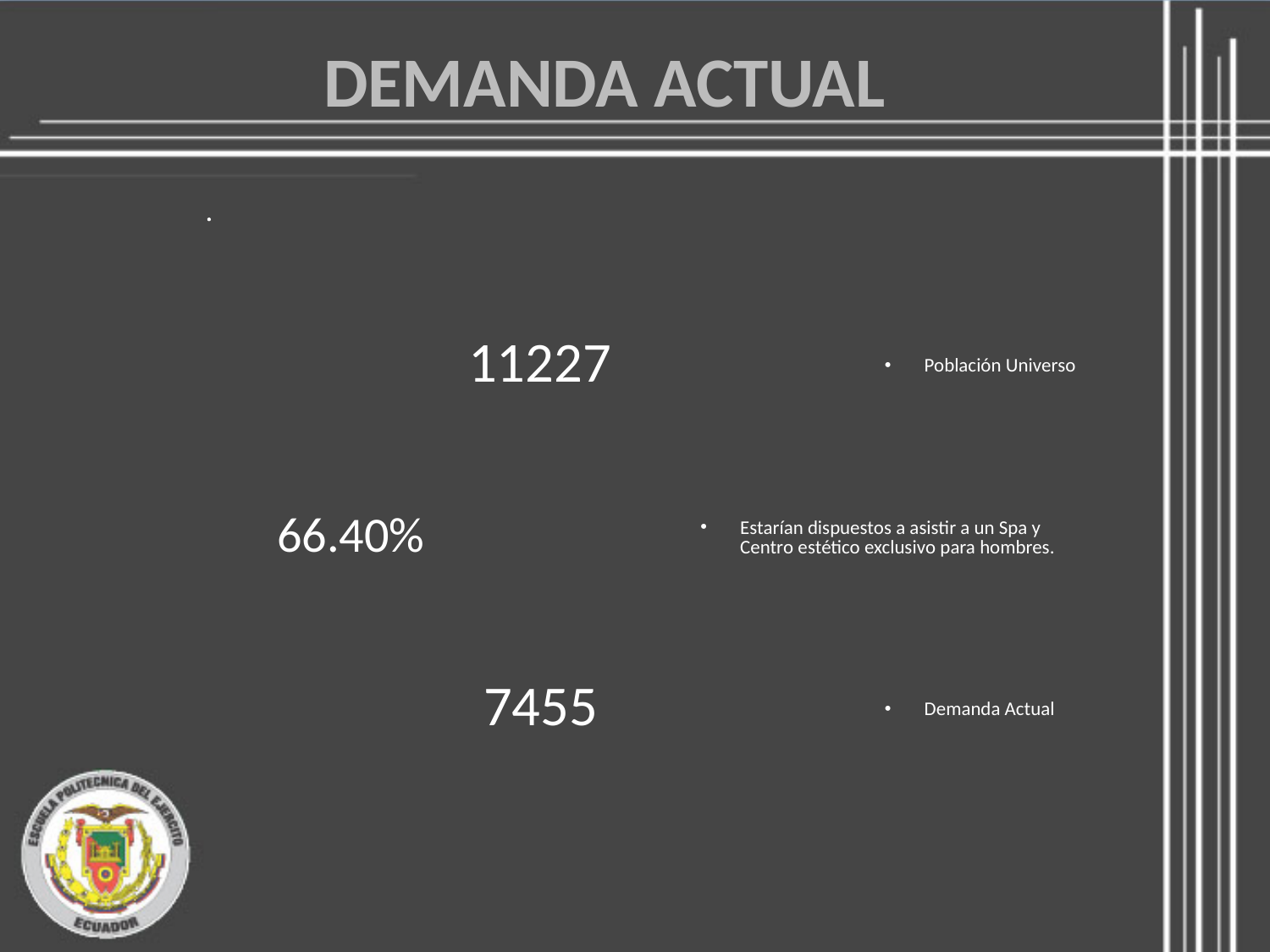

DEMANDA ACTUAL
7455
11227
66.40%
Población Universo
Estarían dispuestos a asistir a un Spa y Centro estético exclusivo para hombres.
Demanda Actual